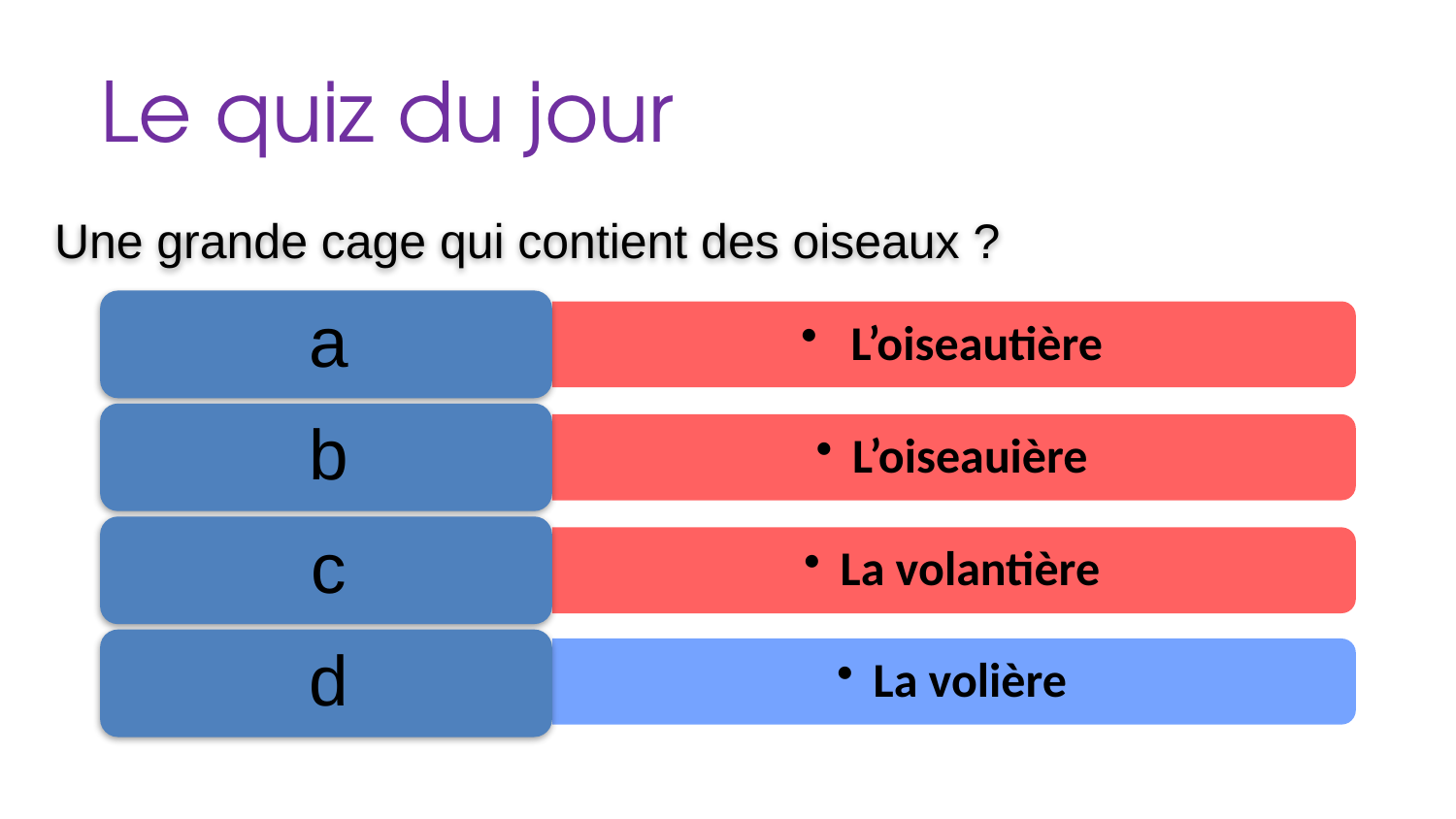

Le quiz du jour
Une grande cage qui contient des oiseaux ?
 L’oiseautière
a
L’oiseauière
b
La volantière
c
La volière
d